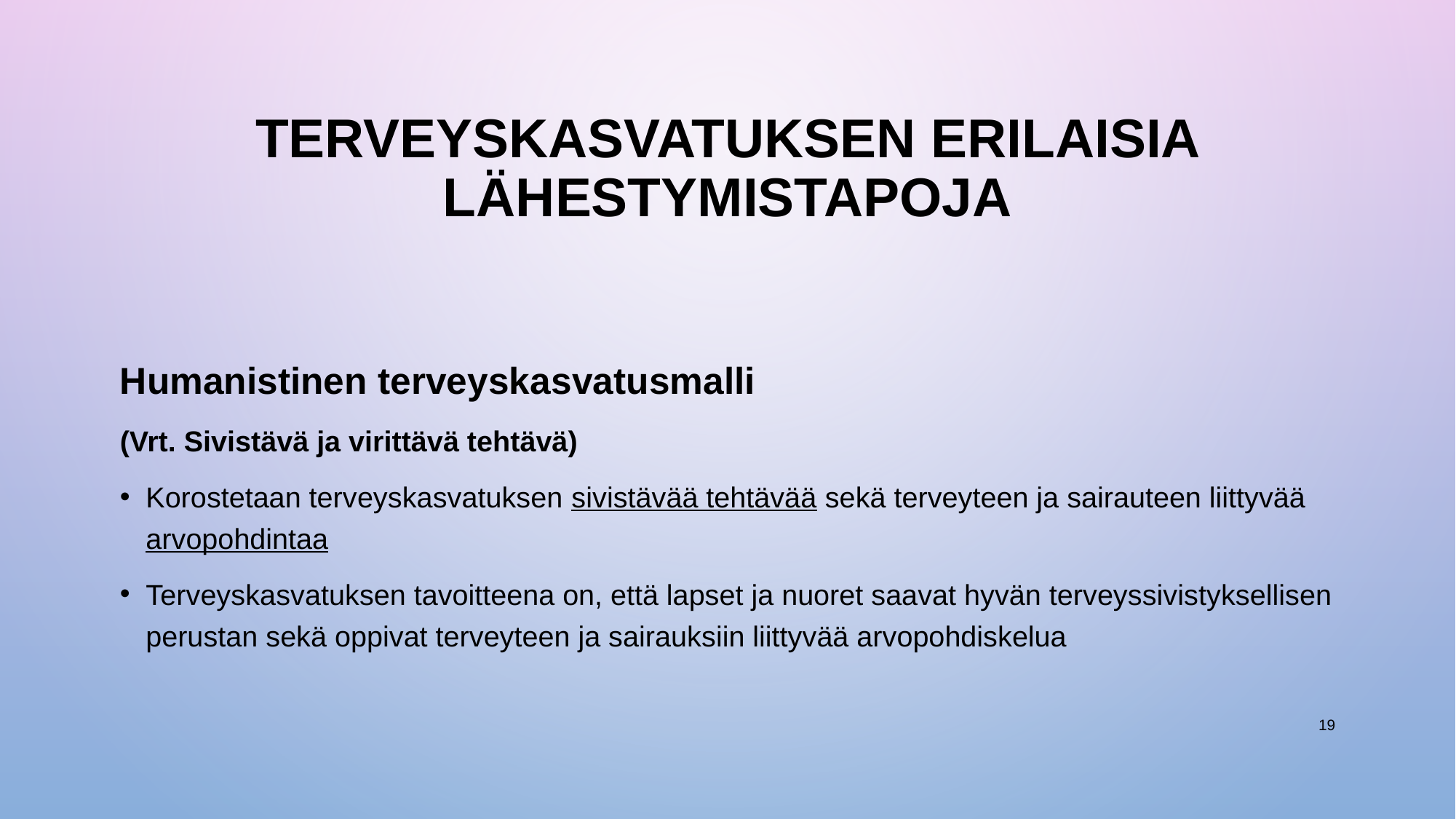

# Terveyskasvatuksen erilaisia lähestymistapoja

Humanistinen terveyskasvatusmalli
(Vrt. Sivistävä ja virittävä tehtävä)
Korostetaan terveyskasvatuksen sivistävää tehtävää sekä terveyteen ja sairauteen liittyvää arvopohdintaa
Terveyskasvatuksen tavoitteena on, että lapset ja nuoret saavat hyvän terveyssivistyksellisen perustan sekä oppivat terveyteen ja sairauksiin liittyvää arvopohdiskelua

19